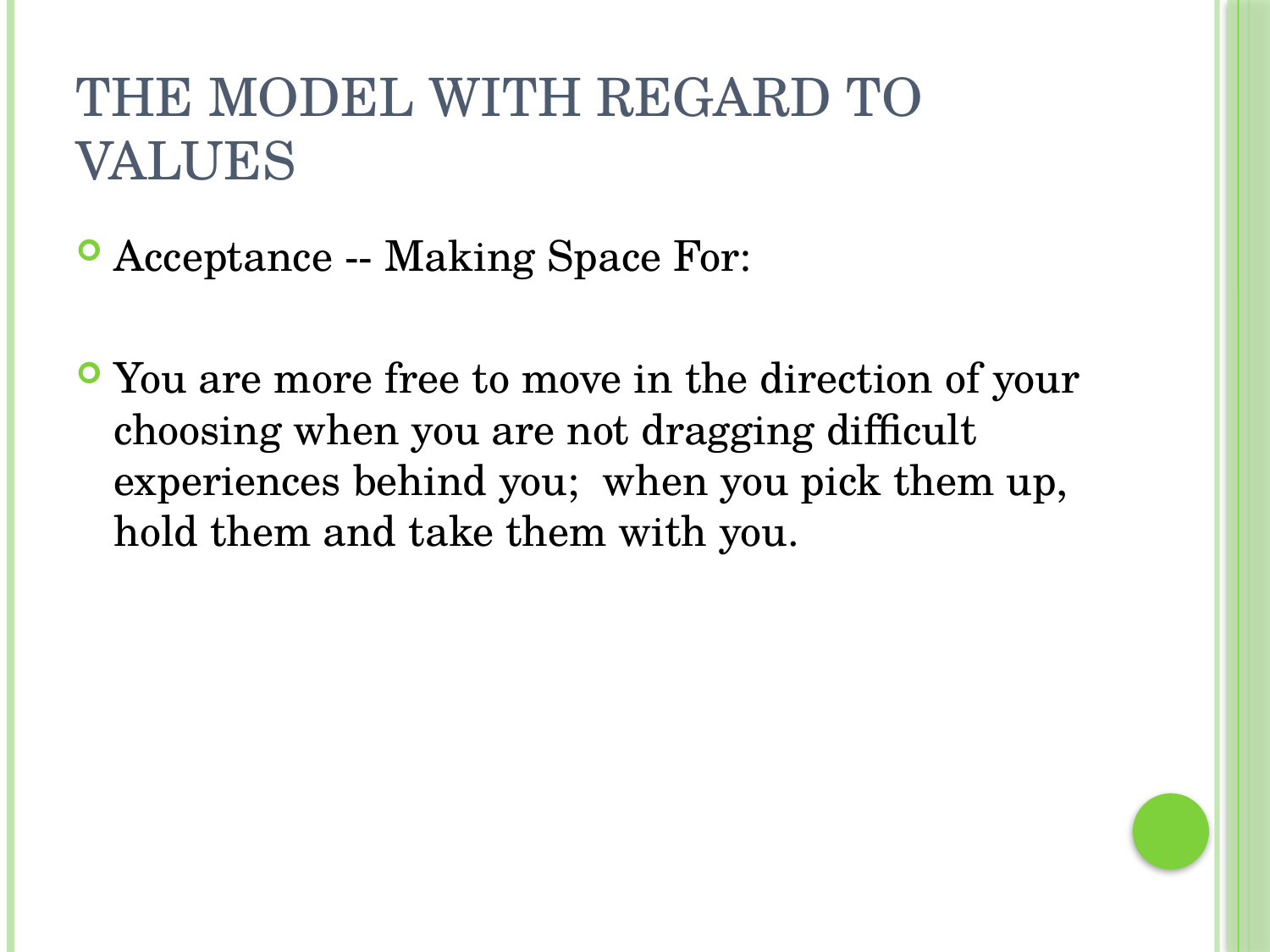

# The Model with regard to Values
Acceptance -- Making Space For:

You are more free to move in the direction of your choosing when you are not dragging difficult experiences behind you;  when you pick them up, hold them and take them with you.